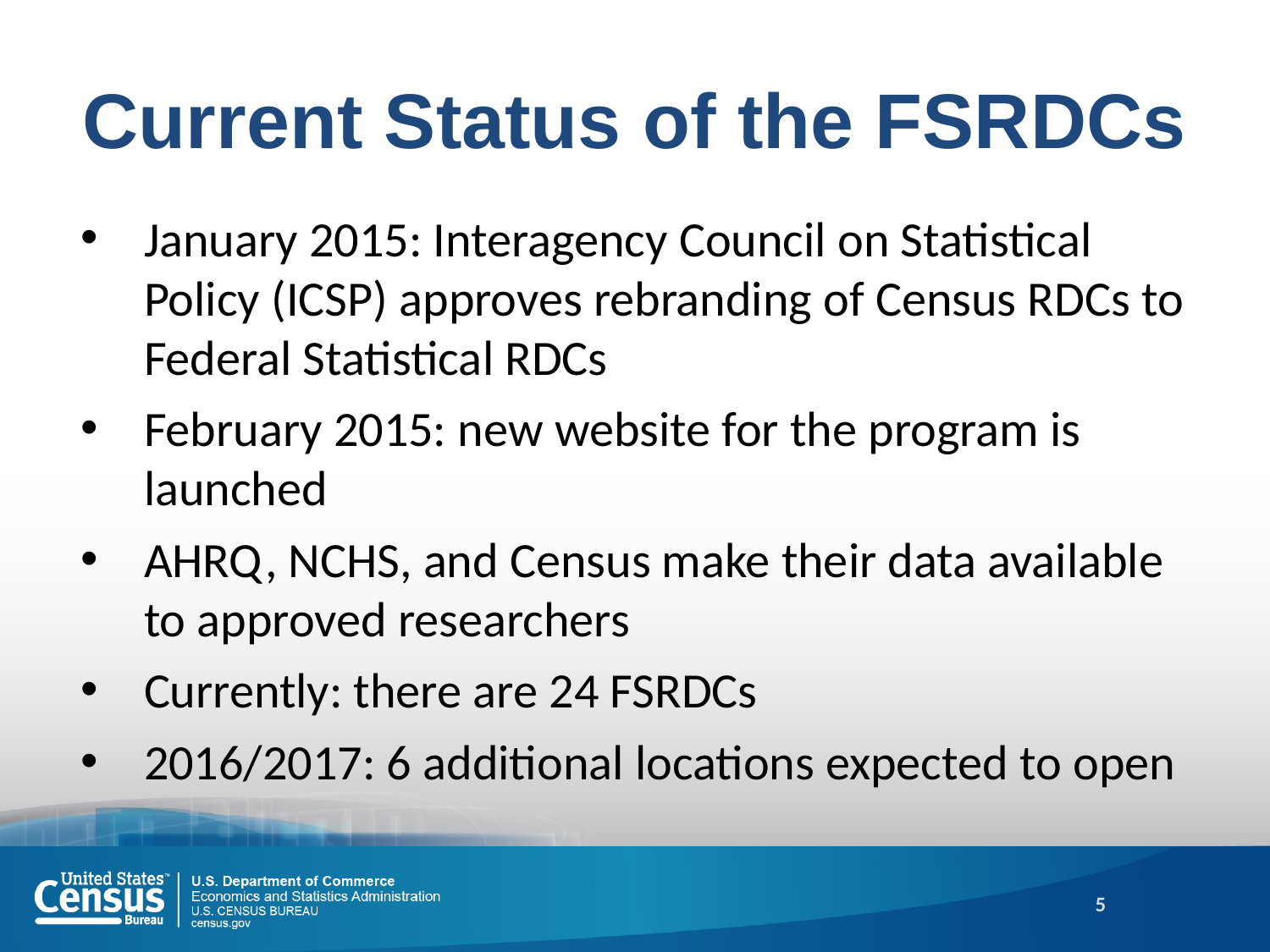

# Current Status of the FSRDCs
January 2015: Interagency Council on Statistical Policy (ICSP) approves rebranding of Census RDCs to Federal Statistical RDCs
February 2015: new website for the program is launched
AHRQ, NCHS, and Census make their data available to approved researchers
Currently: there are 24 FSRDCs
2016/2017: 6 additional locations expected to open
5